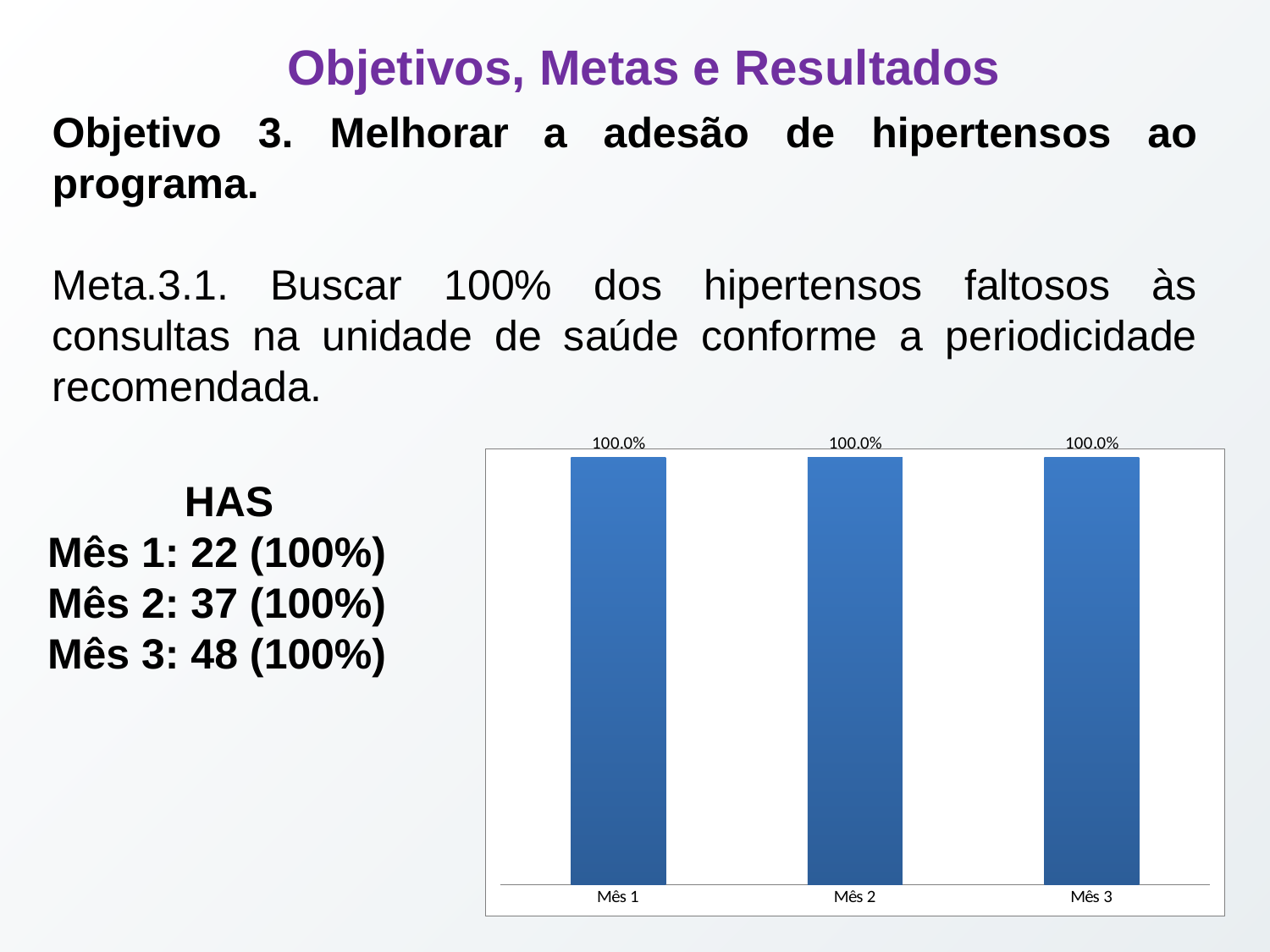

Objetivos, Metas e Resultados
Objetivo 3. Melhorar a adesão de hipertensos ao programa.

Meta.3.1. Buscar 100% dos hipertensos faltosos às consultas na unidade de saúde conforme a periodicidade recomendada.

### Chart

| Category | Proporção de pessoas com hipertensão com o exame clínico em dia de acordo com o protocolo |
|---|---|
| Mês 1 | 1.0 |
| Mês 2 | 1.0 |
| Mês 3 | 1.0 |
HAS
Mês 1: 22 (100%)
Mês 2: 37 (100%)
Mês 3: 48 (100%)